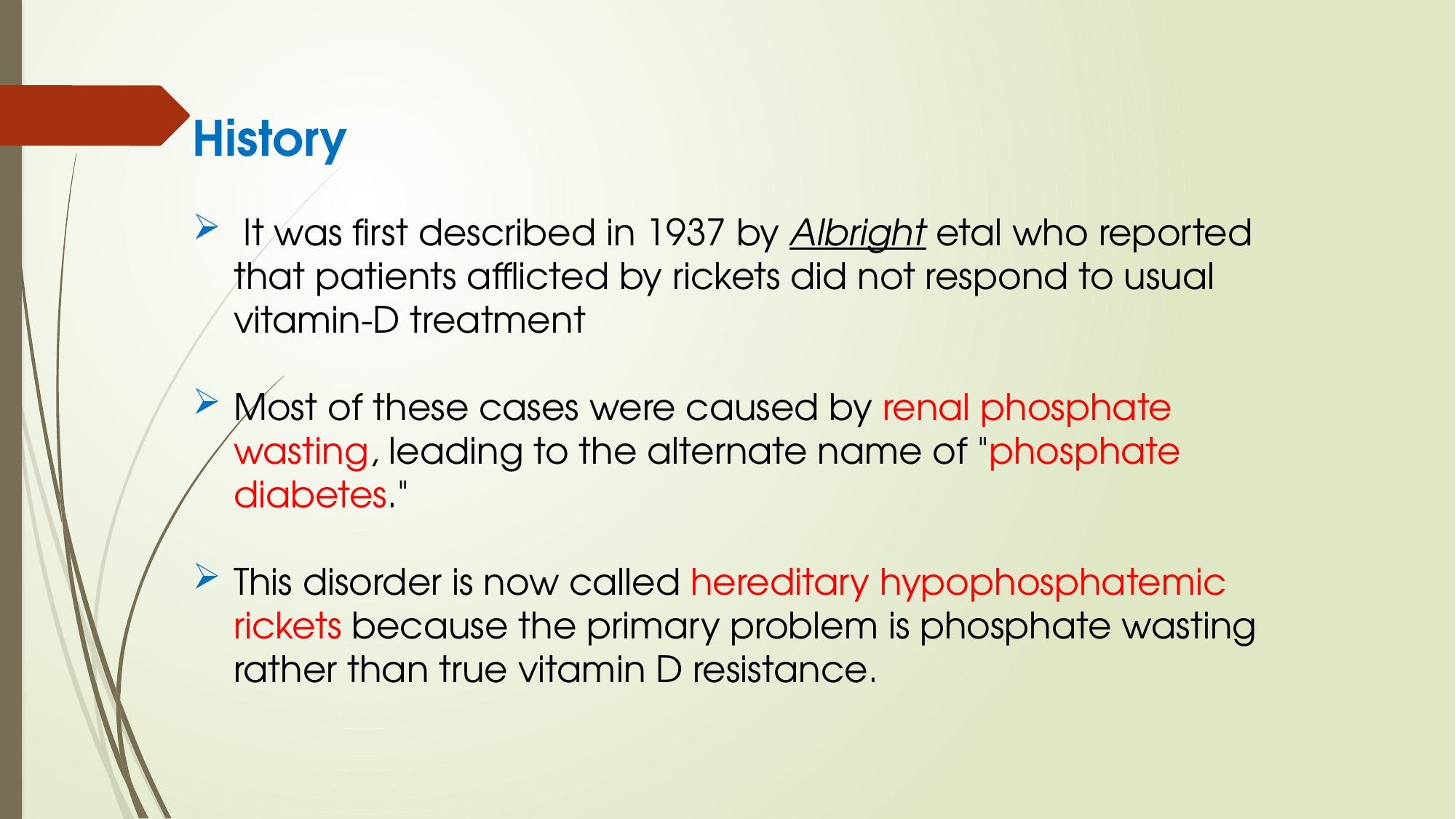

History

 It was first described in 1937 by Albright etal who reported that patients afflicted by rickets did not respond to usual vitamin-D treatment

Most of these cases were caused by renal phosphate wasting, leading to the alternate name of "phosphate diabetes."

This disorder is now called hereditary hypophosphatemic rickets because the primary problem is phosphate wasting rather than true vitamin D resistance.